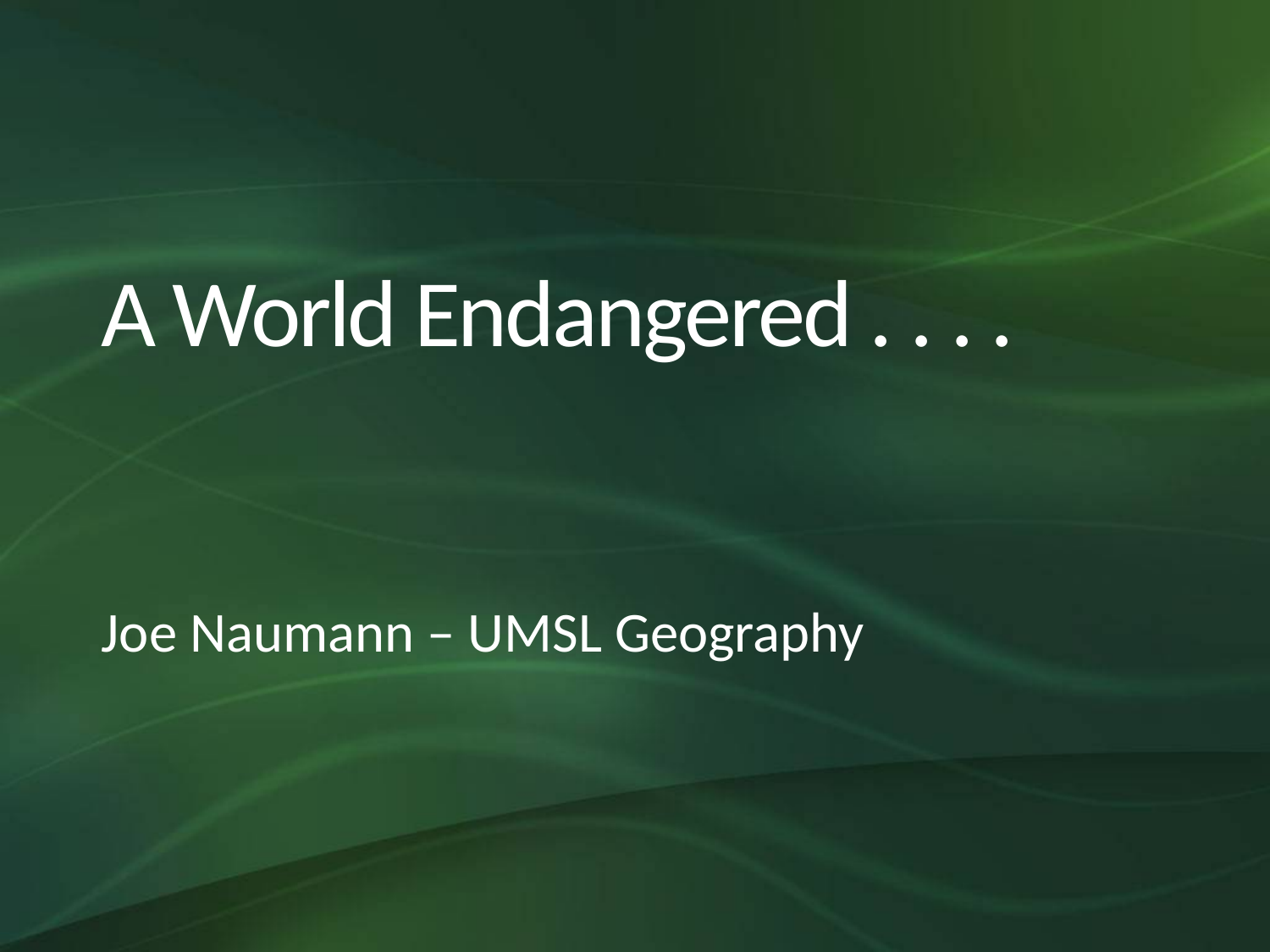

# A World Endangered . . . .
Joe Naumann – UMSL Geography